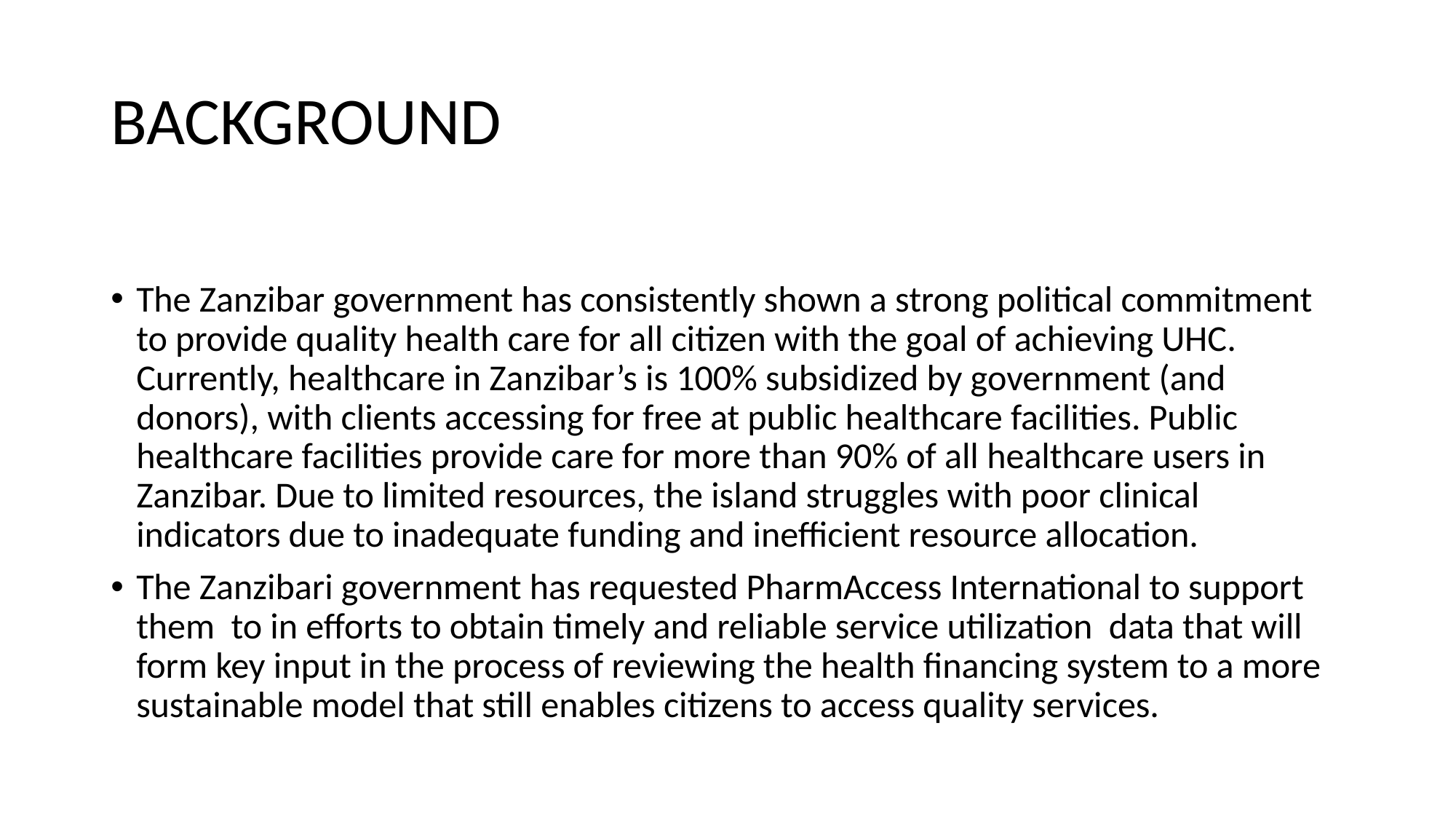

# BACKGROUND

The Zanzibar government has consistently shown a strong political commitment to provide quality health care for all citizen with the goal of achieving UHC. Currently, healthcare in Zanzibar’s is 100% subsidized by government (and donors), with clients accessing for free at public healthcare facilities. Public healthcare facilities provide care for more than 90% of all healthcare users in Zanzibar. Due to limited resources, the island struggles with poor clinical indicators due to inadequate funding and inefficient resource allocation.
The Zanzibari government has requested PharmAccess International to support them  to in efforts to obtain timely and reliable service utilization  data that will form key input in the process of reviewing the health financing system to a more sustainable model that still enables citizens to access quality services.